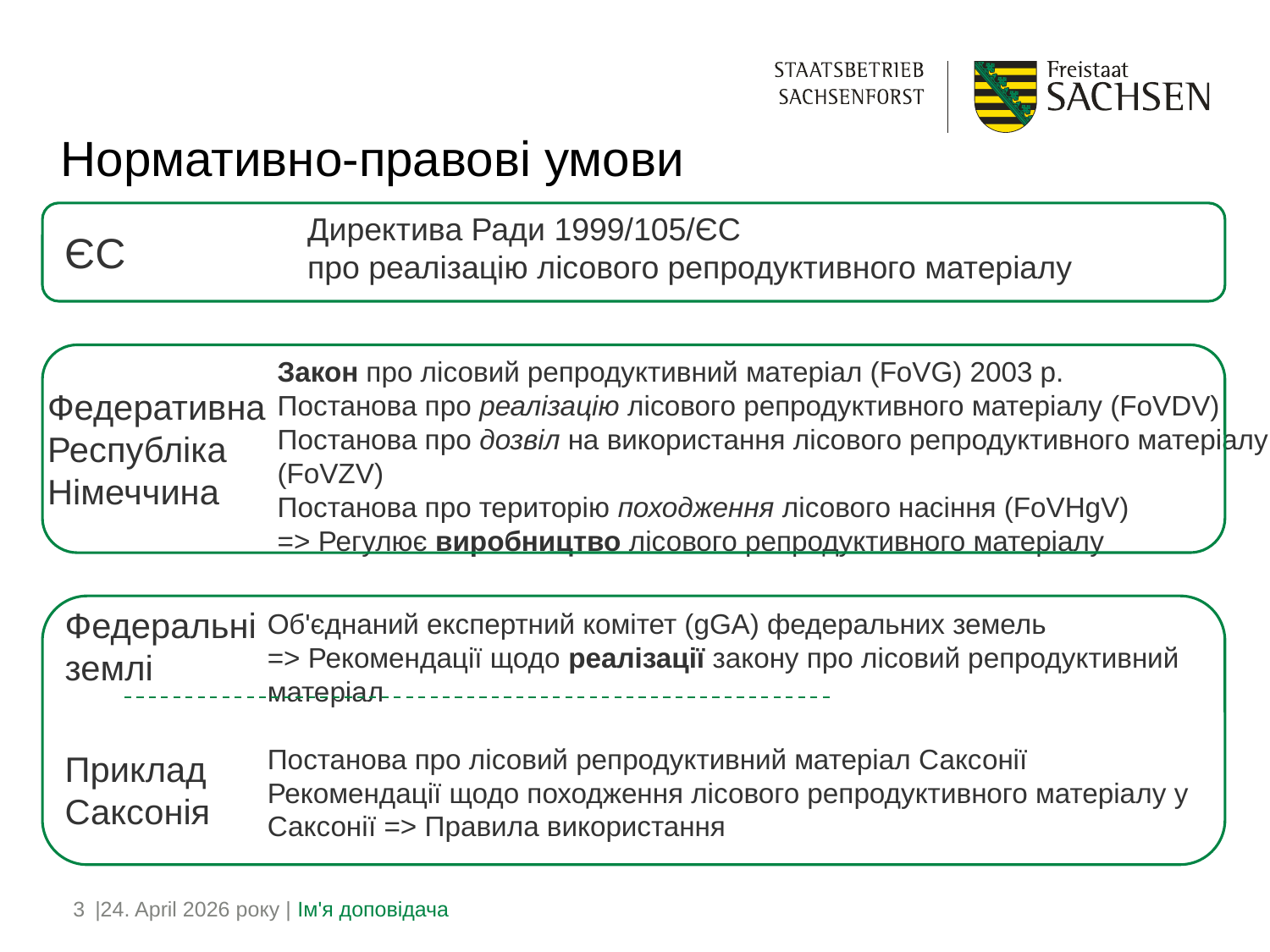

# Нормативно-правові умови

Директива Ради 1999/105/ЄС
про реалізацію лісового репродуктивного матеріалу
ЄС

Закон про лісовий репродуктивний матеріал (FoVG) 2003 р.
Постанова про реалізацію лісового репродуктивного матеріалу (FoVDV)
Постанова про дозвіл на використання лісового репродуктивного матеріалу (FoVZV)
Постанова про територію походження лісового насіння (FoVHgV)
=> Регулює виробництво лісового репродуктивного матеріалу
Федеративна Республіка Німеччина

Федеральні землі

Приклад Саксонія
Об'єднаний експертний комітет (gGA) федеральних земель
=> Рекомендації щодо реалізації закону про лісовий репродуктивний матеріал

Постанова про лісовий репродуктивний матеріал Саксонії
Рекомендації щодо походження лісового репродуктивного матеріалу у Саксонії => Правила використання
3
|24. April 2026 року | Ім'я доповідача